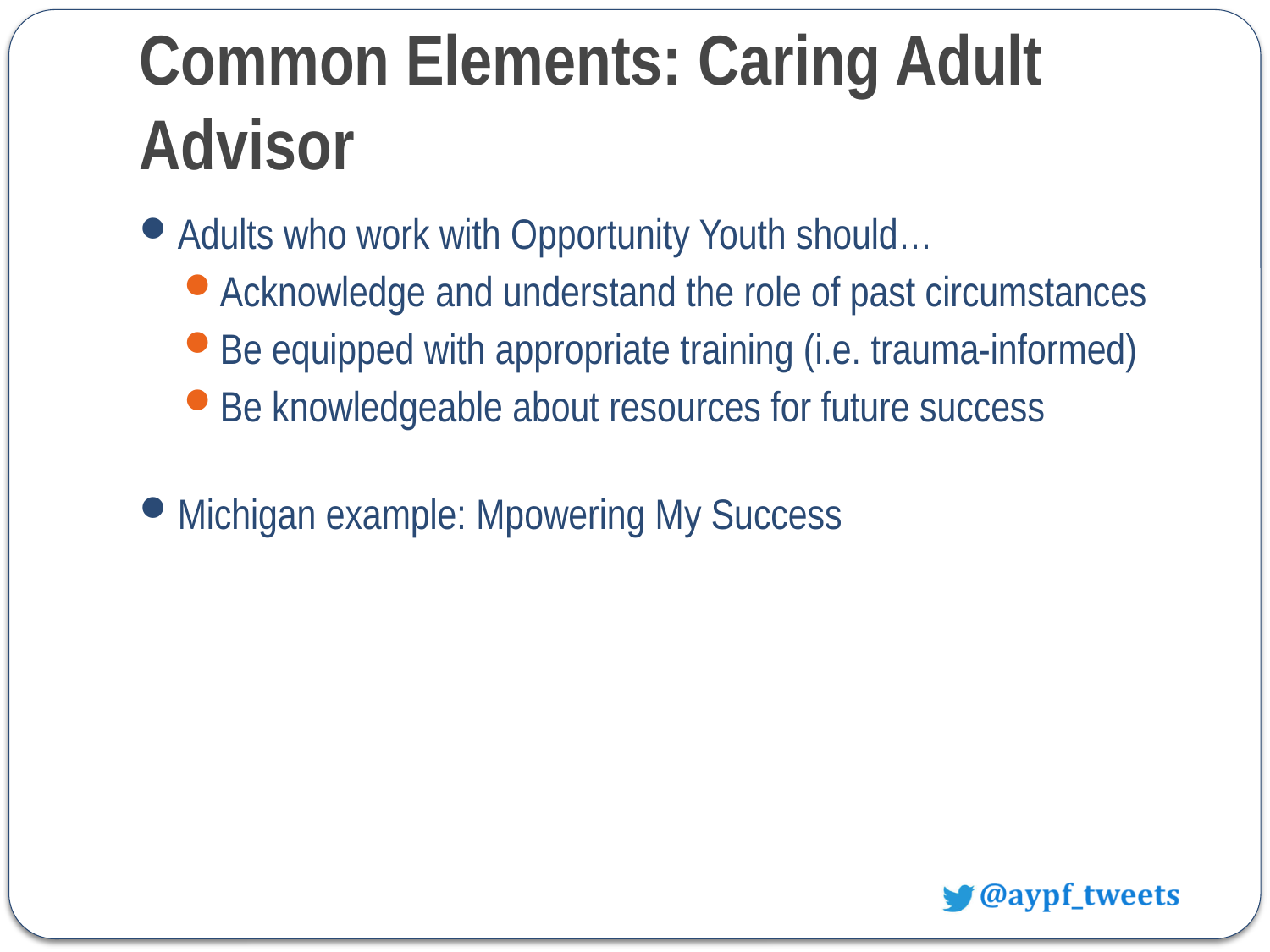

# Common Elements: Caring Adult Advisor
Adults who work with Opportunity Youth should…
Acknowledge and understand the role of past circumstances
Be equipped with appropriate training (i.e. trauma-informed)
Be knowledgeable about resources for future success
Michigan example: Mpowering My Success